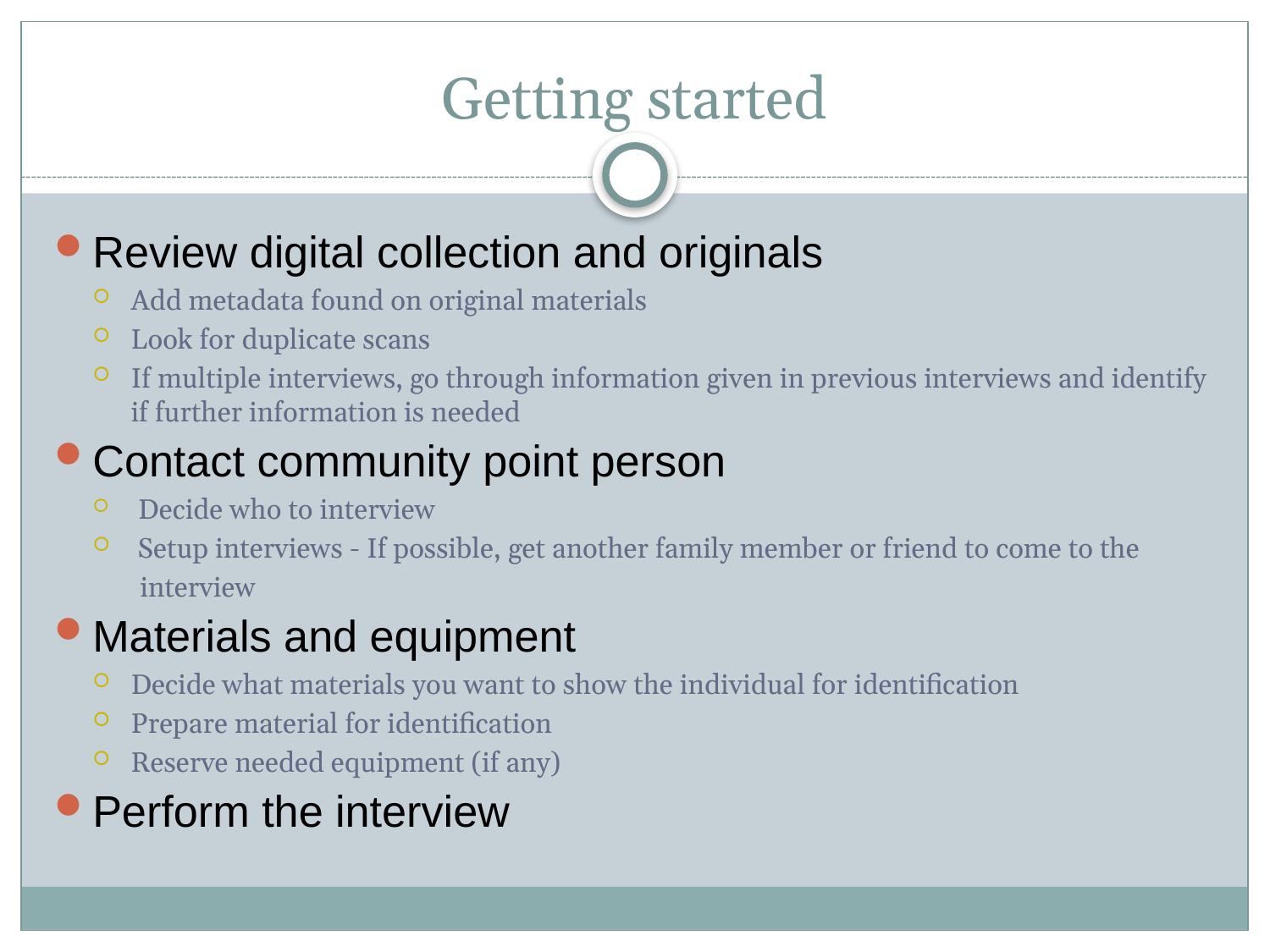

# Getting started
Review digital collection and originals
Add metadata found on original materials
Look for duplicate scans
If multiple interviews, go through information given in previous interviews and identify if further information is needed
Contact community point person
 Decide who to interview
 Setup interviews - If possible, get another family member or friend to come to the
       interview
Materials and equipment
Decide what materials you want to show the individual for identification
Prepare material for identification
Reserve needed equipment (if any)
Perform the interview